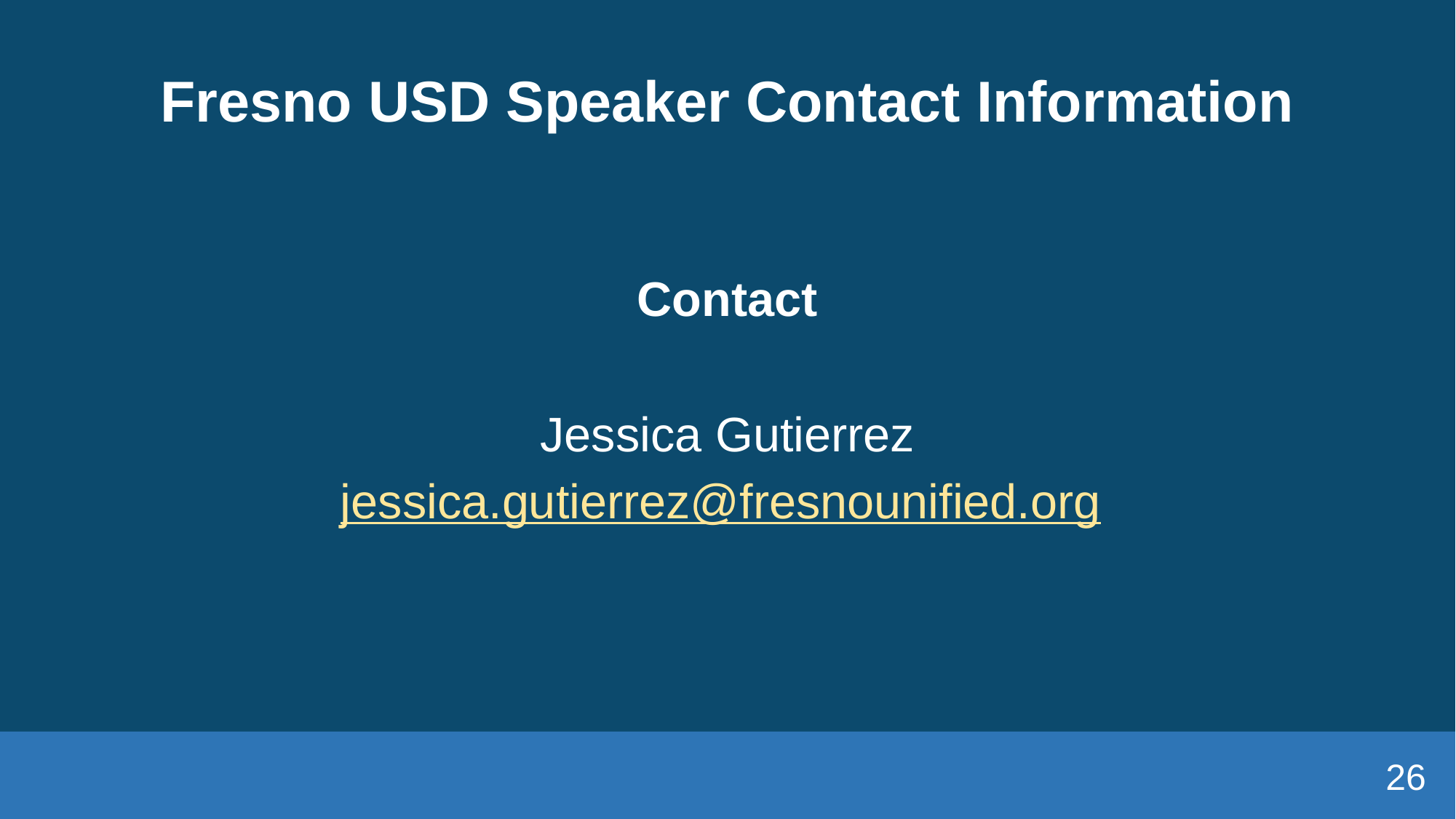

# Fresno USD Speaker Contact Information

Contact

Jessica Gutierrez
jessica.gutierrez@fresnounified.org

26